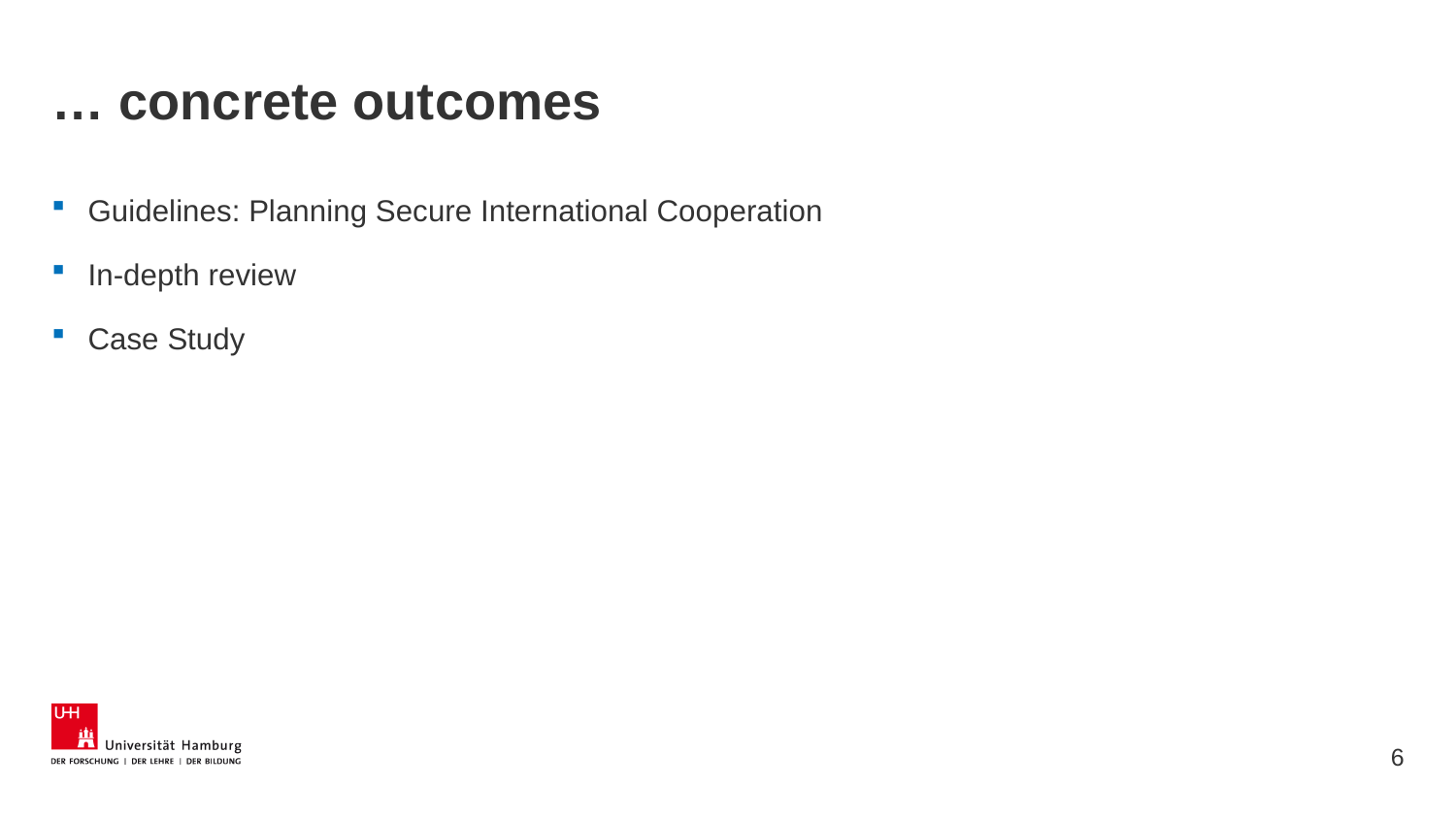

# … concrete outcomes
Guidelines: Planning Secure International Cooperation
In-depth review
Case Study

6